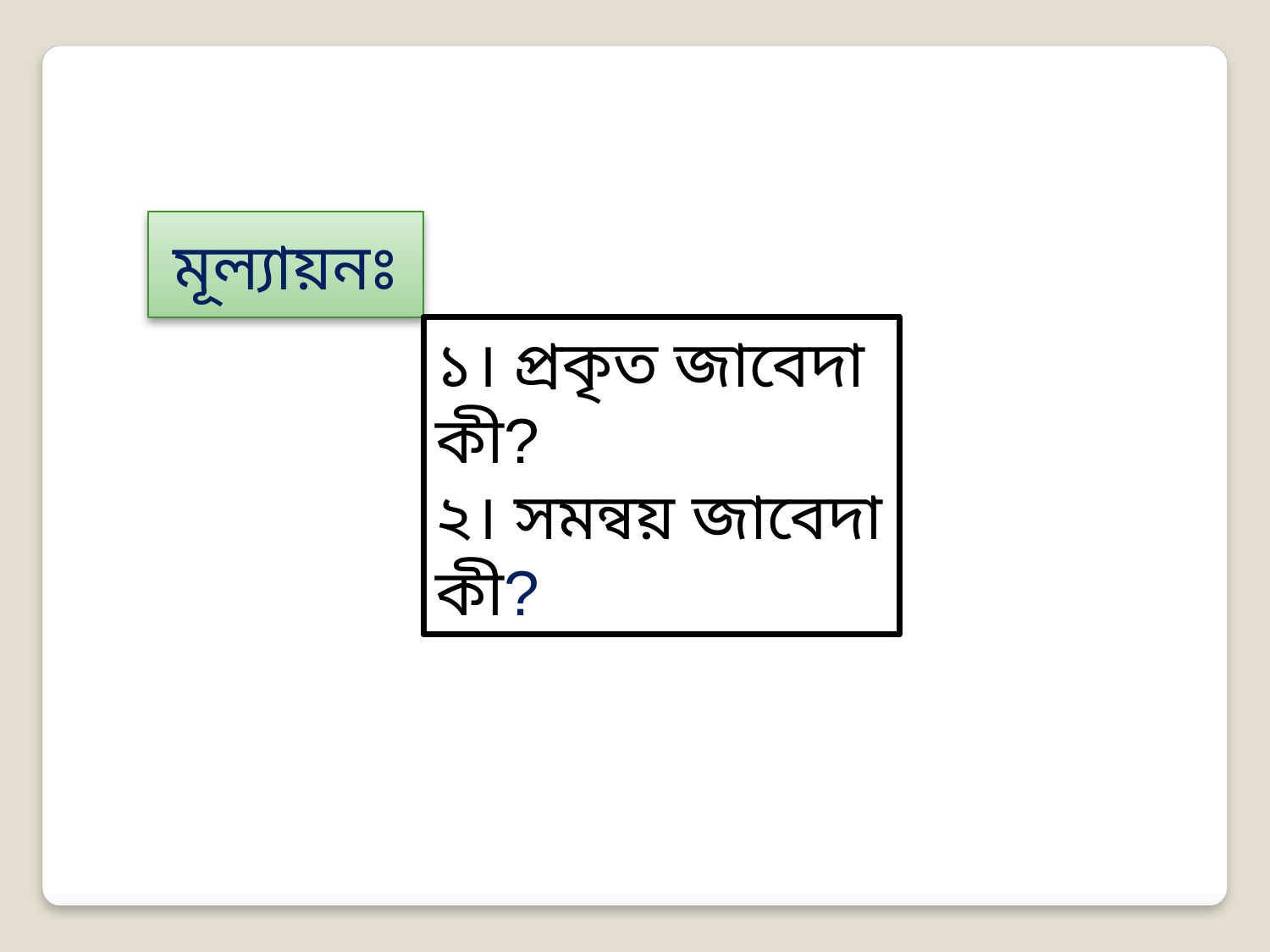

মূল্যায়নঃ

১। প্রকৃত জাবেদা কী?
২। সমন্বয় জাবেদা কী?